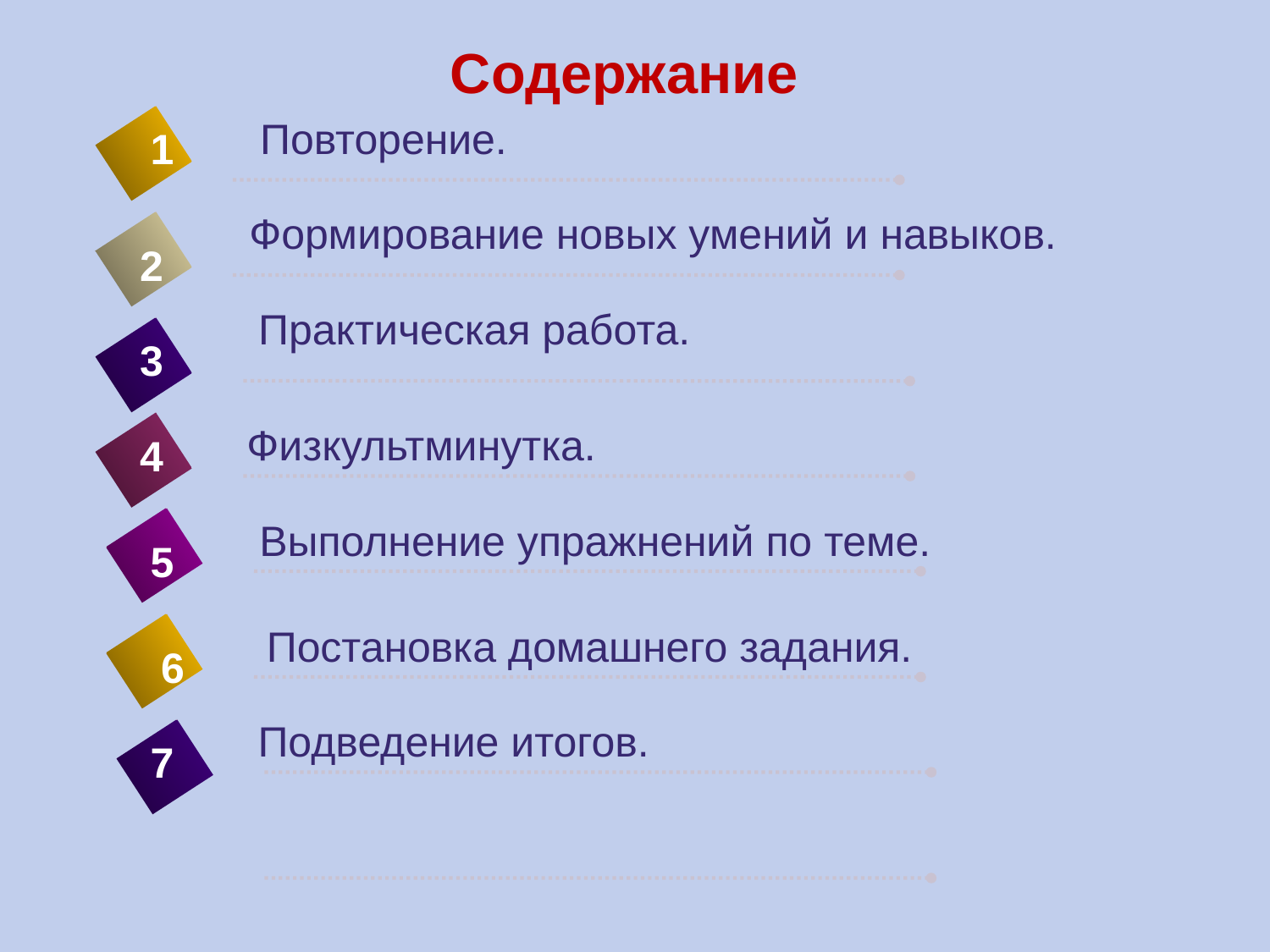

# Cодержание
  Повторение.
1

Формирование новых умений и навыков.

2

  Практическая работа.
3
3

Физкультминутка.
4

Выполнение упражнений по теме.

5

Постановка домашнего задания.

6

Подведение итогов.
7